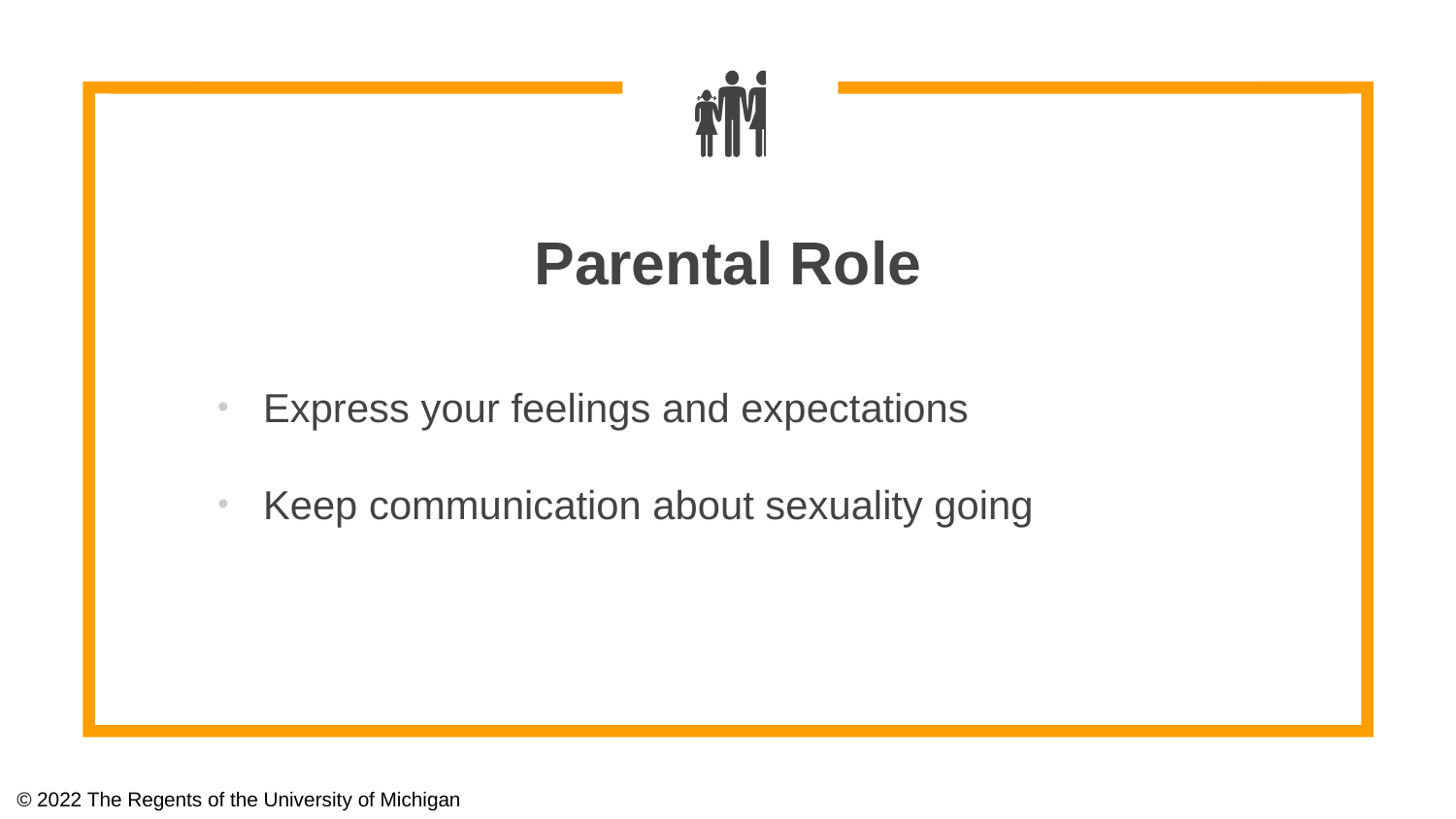

👪

Parental Role
Express your feelings and expectations

Keep communication about sexuality going
© 2022 The Regents of the University of Michigan